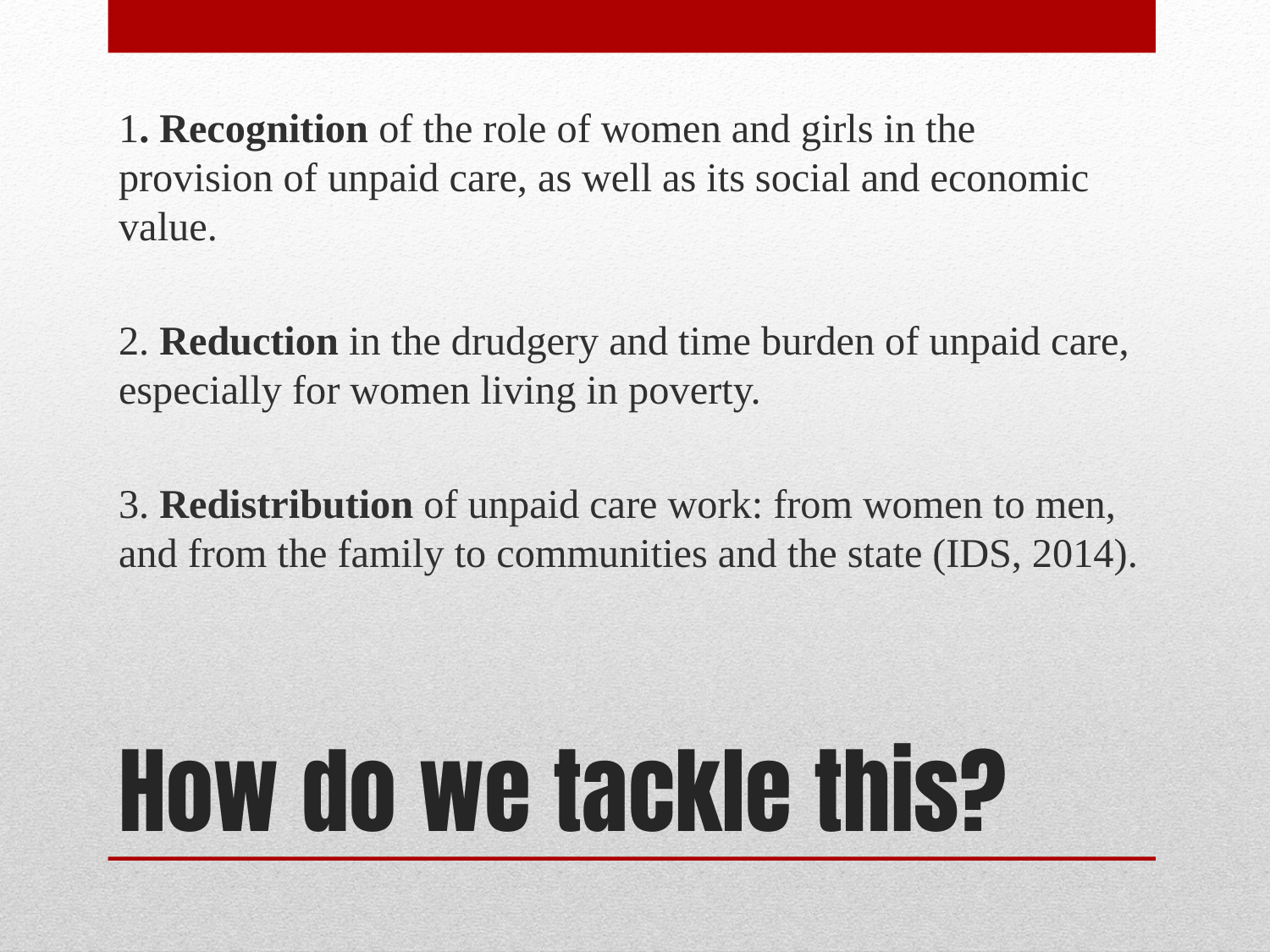

1. Recognition of the role of women and girls in the provision of unpaid care, as well as its social and economic value.

2. Reduction in the drudgery and time burden of unpaid care, especially for women living in poverty.

3. Redistribution of unpaid care work: from women to men, and from the family to communities and the state (IDS, 2014).

# How do we tackle this?